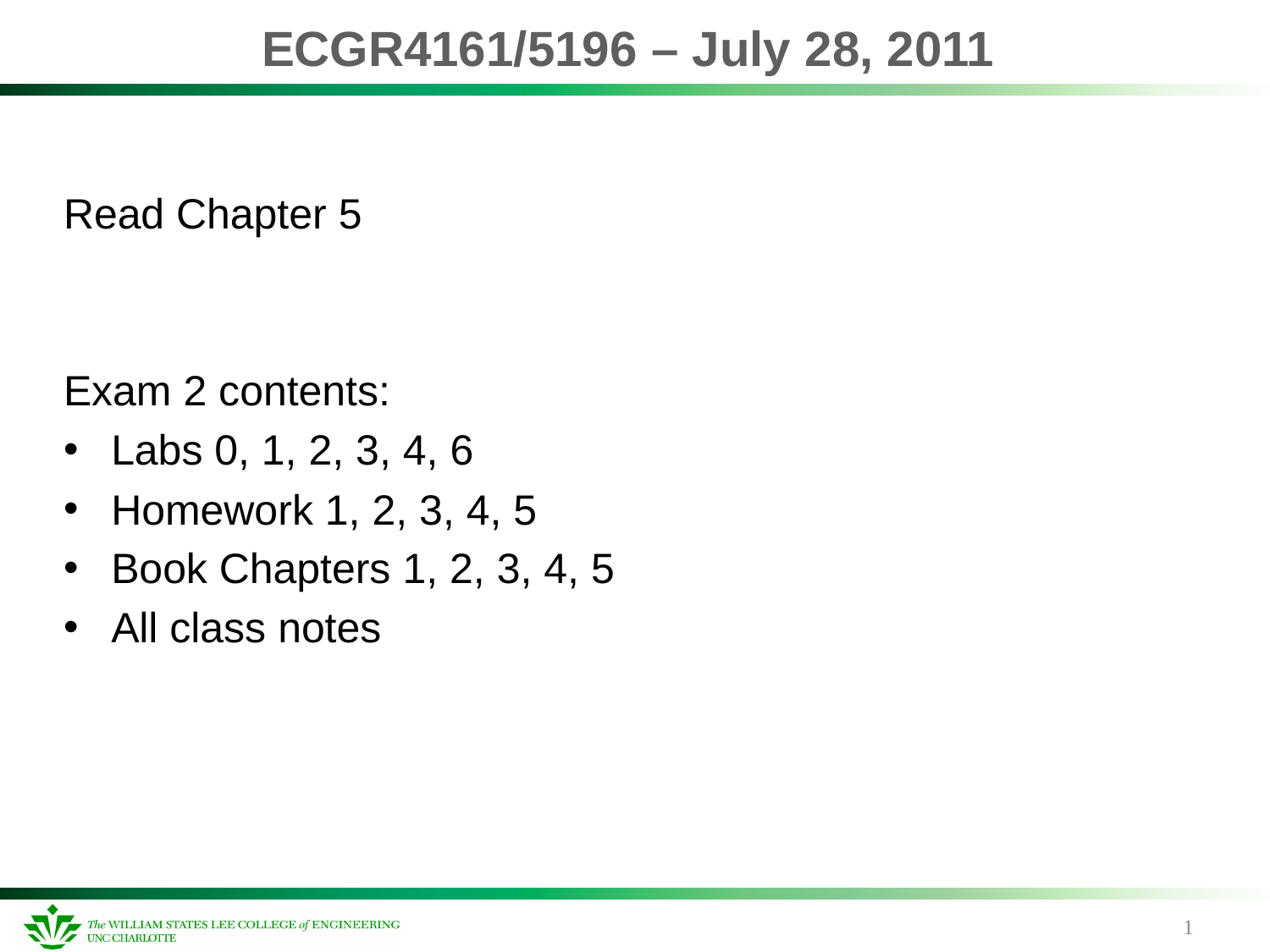

# ECGR4161/5196 – July 28, 2011
Read Chapter 5

Exam 2 contents:
Labs 0, 1, 2, 3, 4, 6
Homework 1, 2, 3, 4, 5
Book Chapters 1, 2, 3, 4, 5
All class notes

1